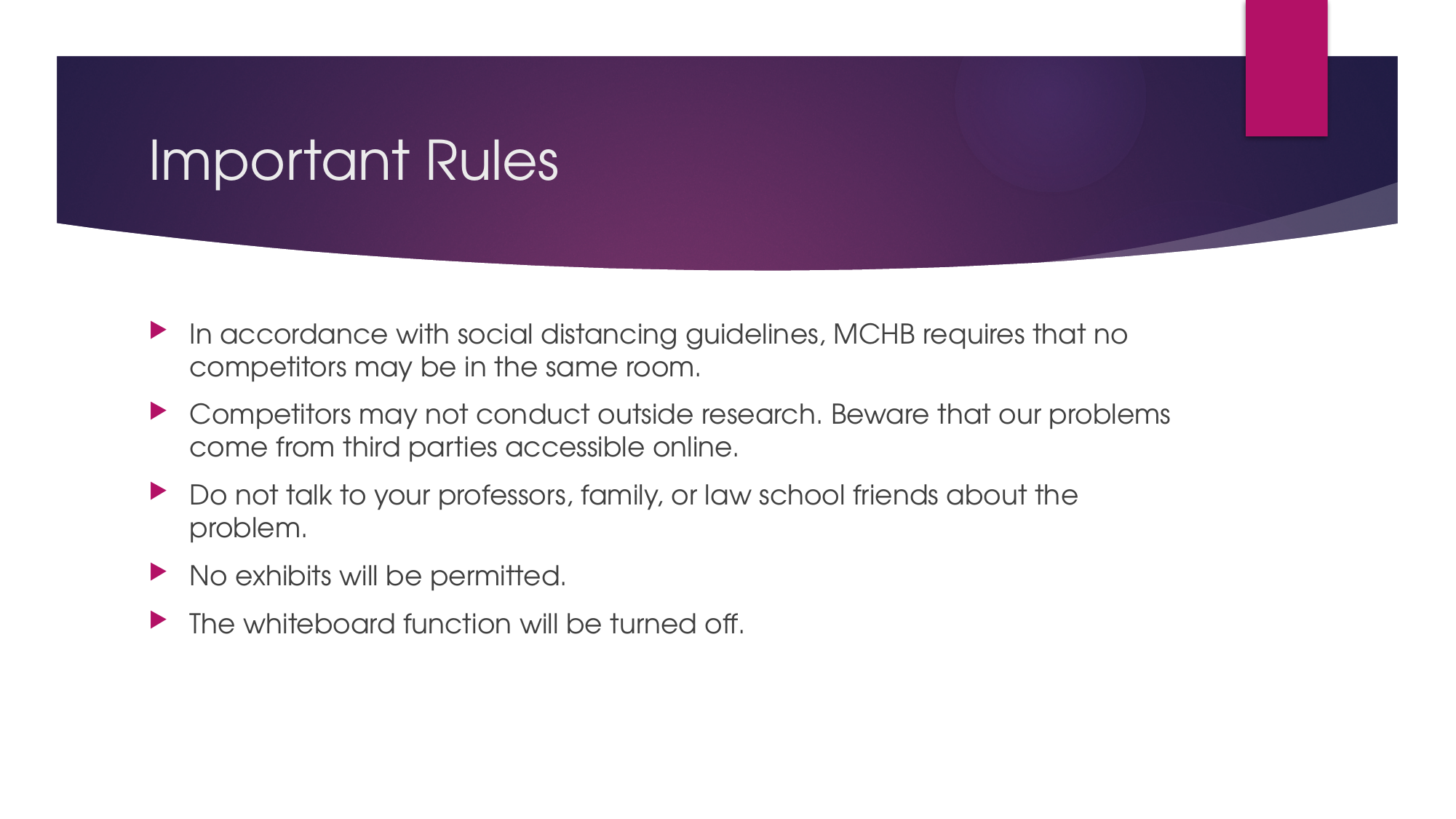

# Important Rules
In accordance with social distancing guidelines, MCHB requires that no competitors may be in the same room.
Competitors may not conduct outside research. Beware that our problems come from third parties accessible online.
Do not talk to your professors, family, or law school friends about the problem.
No exhibits will be permitted.
The whiteboard function will be turned off.